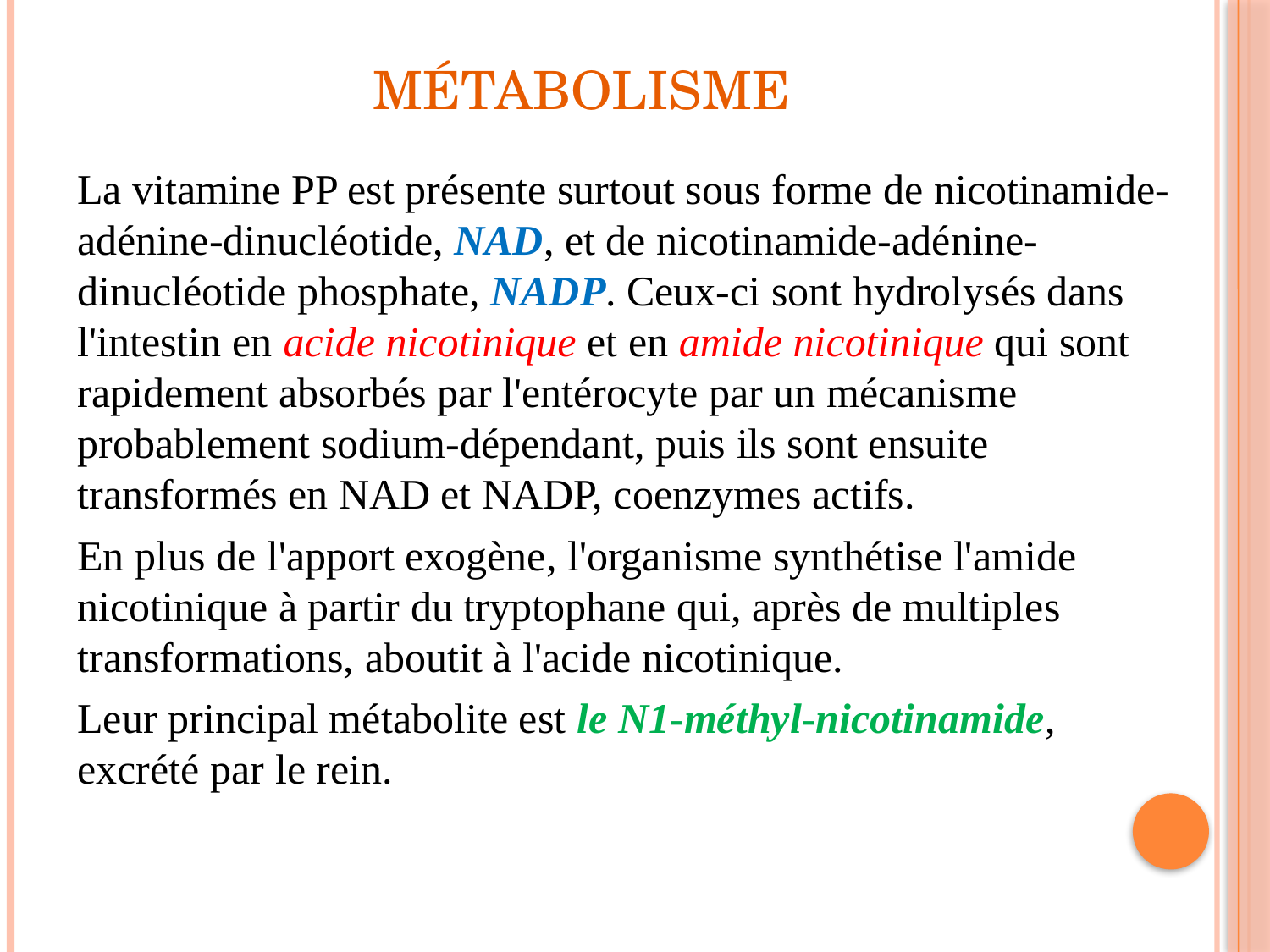

# Métabolisme
La vitamine PP est présente surtout sous forme de nicotinamide-adénine-dinucléotide, NAD, et de nicotinamide-adénine-dinucléotide phosphate, NADP. Ceux-ci sont hydrolysés dans l'intestin en acide nicotinique et en amide nicotinique qui sont rapidement absorbés par l'entérocyte par un mécanisme probablement sodium-dépendant, puis ils sont ensuite transformés en NAD et NADP, coenzymes actifs.
En plus de l'apport exogène, l'organisme synthétise l'amide nicotinique à partir du tryptophane qui, après de multiples transformations, aboutit à l'acide nicotinique.
Leur principal métabolite est le N1-méthyl-nicotinamide, excrété par le rein.